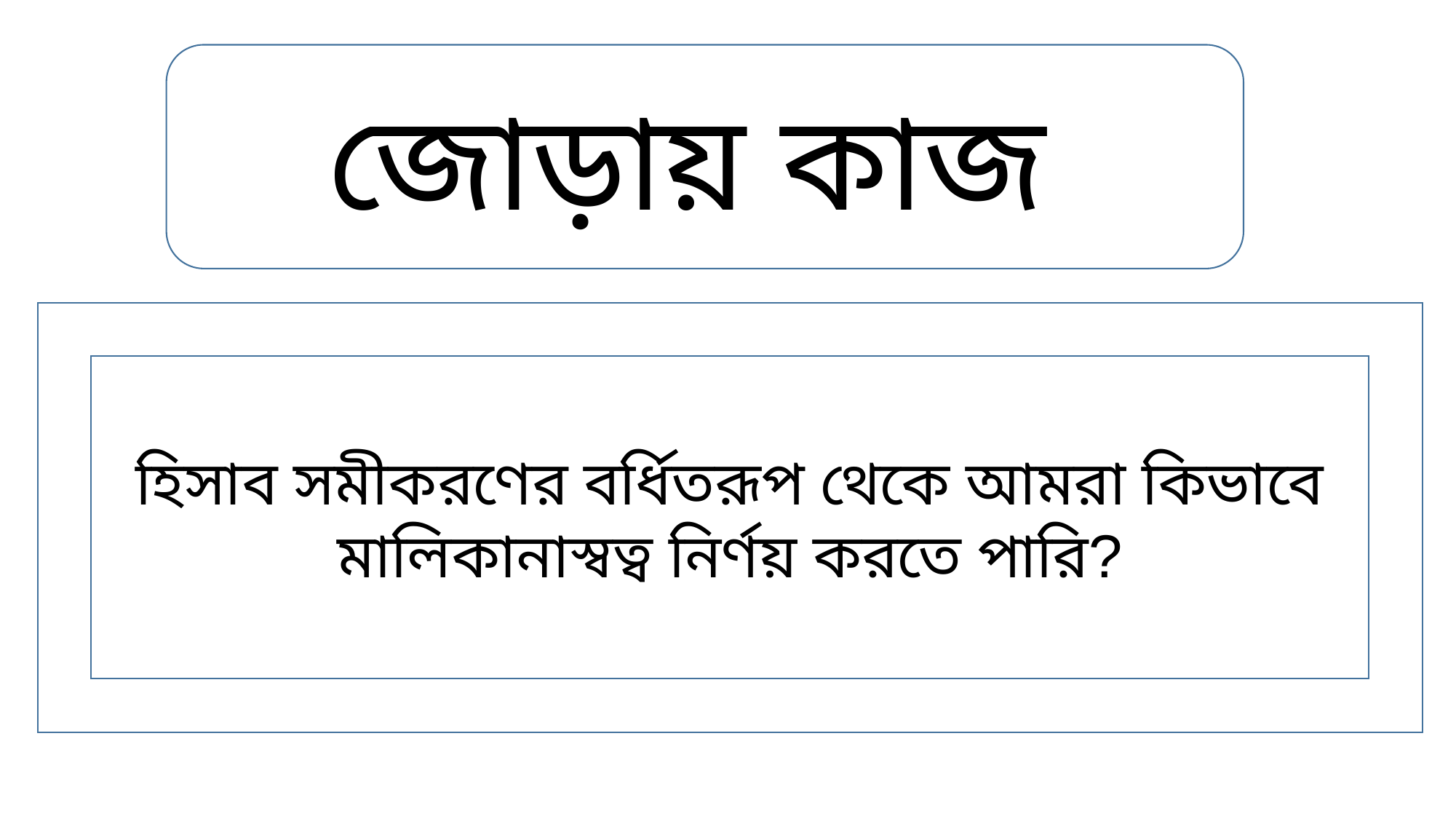

জোড়ায় কাজ
হিসাব সমীকরণের বর্ধিতরূপ থেকে আমরা কিভাবে মালিকানাস্বত্ব নির্ণয় করতে পারি?